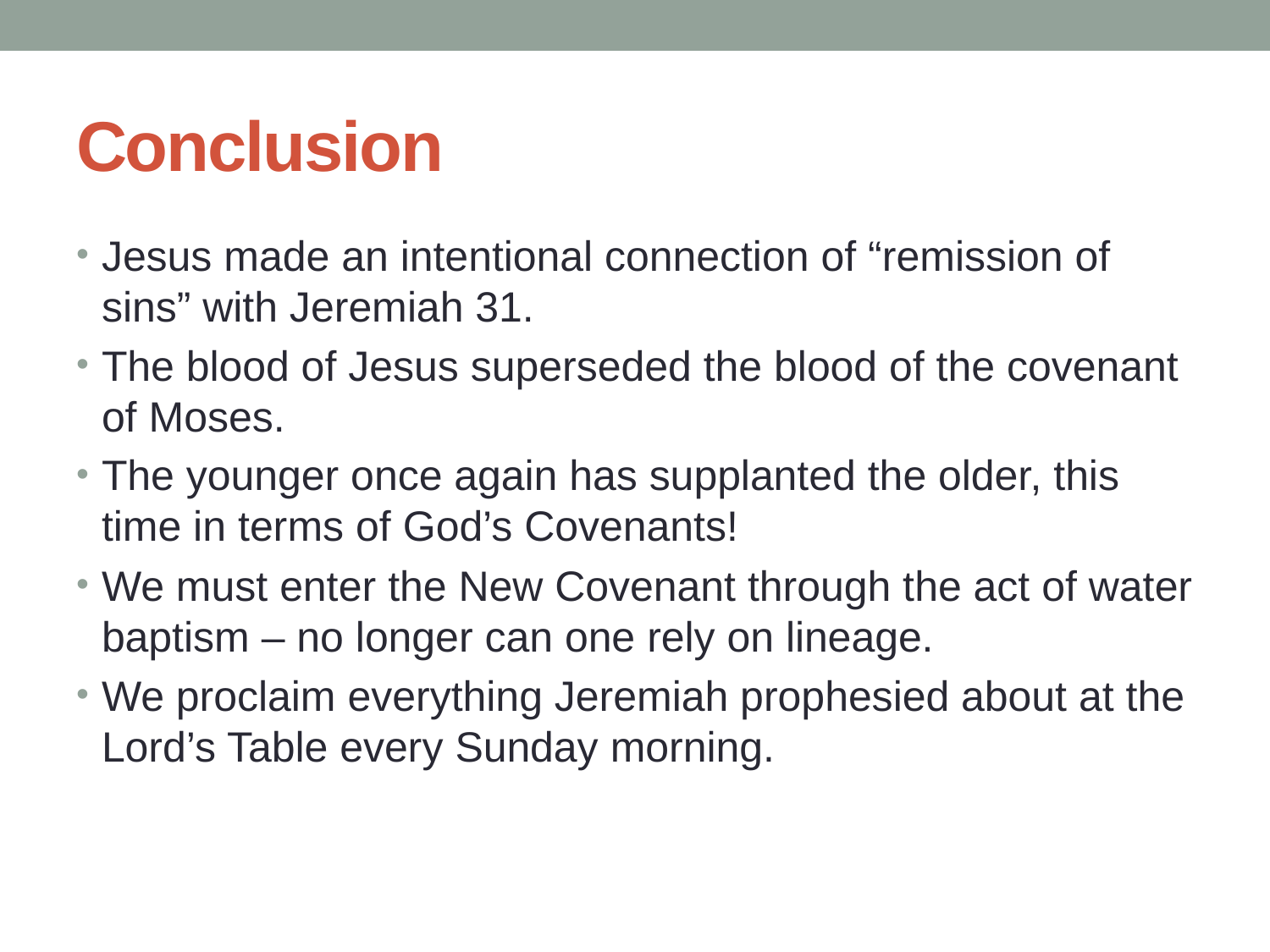

# Conclusion
Jesus made an intentional connection of “remission of sins” with Jeremiah 31.
The blood of Jesus superseded the blood of the covenant of Moses.
The younger once again has supplanted the older, this time in terms of God’s Covenants!
We must enter the New Covenant through the act of water baptism – no longer can one rely on lineage.
We proclaim everything Jeremiah prophesied about at the Lord’s Table every Sunday morning.